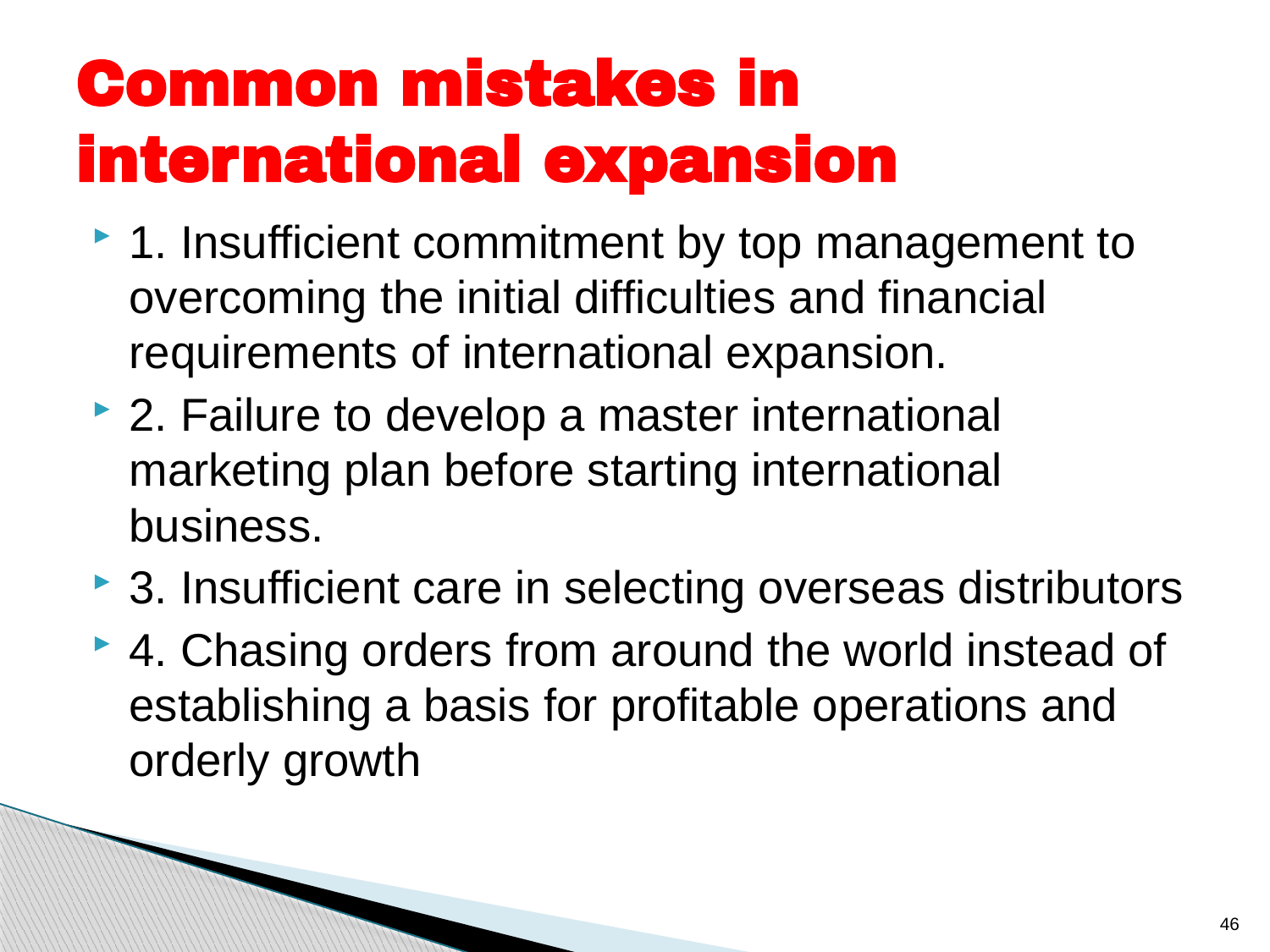

# Common mistakes in international expansion
1. Insufficient commitment by top management to overcoming the initial difficulties and financial requirements of international expansion.
2. Failure to develop a master international marketing plan before starting international  business.
3. Insufficient care in selecting overseas distributors
4. Chasing orders from around the world instead of establishing a basis for profitable operations and orderly growth
46